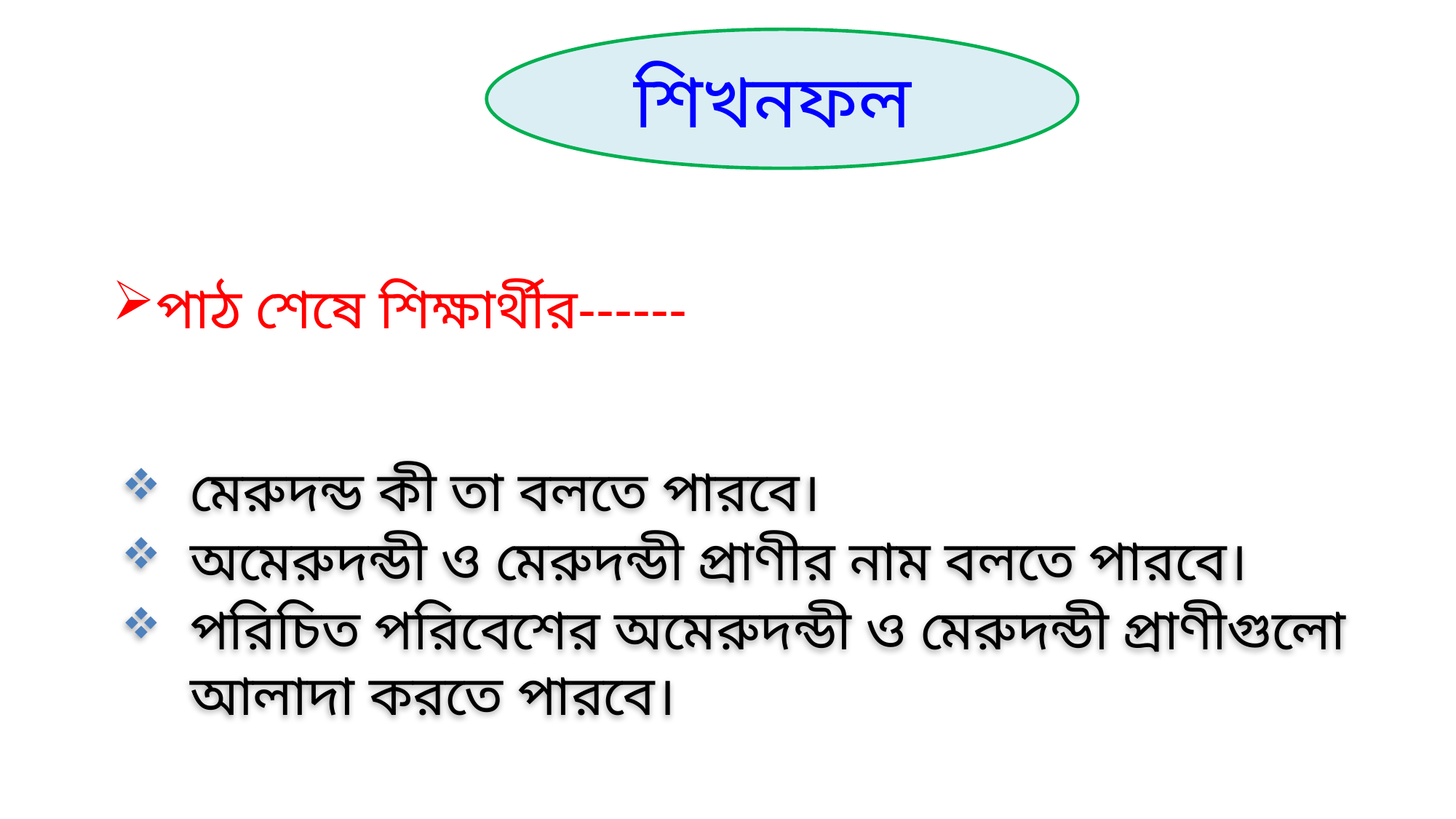

শিখনফল
পাঠ শেষে শিক্ষার্থীর------
মেরুদন্ড কী তা বলতে পারবে।
অমেরুদন্ডী ও মেরুদন্ডী প্রাণীর নাম বলতে পারবে।
পরিচিত পরিবেশের অমেরুদন্ডী ও মেরুদন্ডী প্রাণীগুলো আলাদা করতে পারবে।